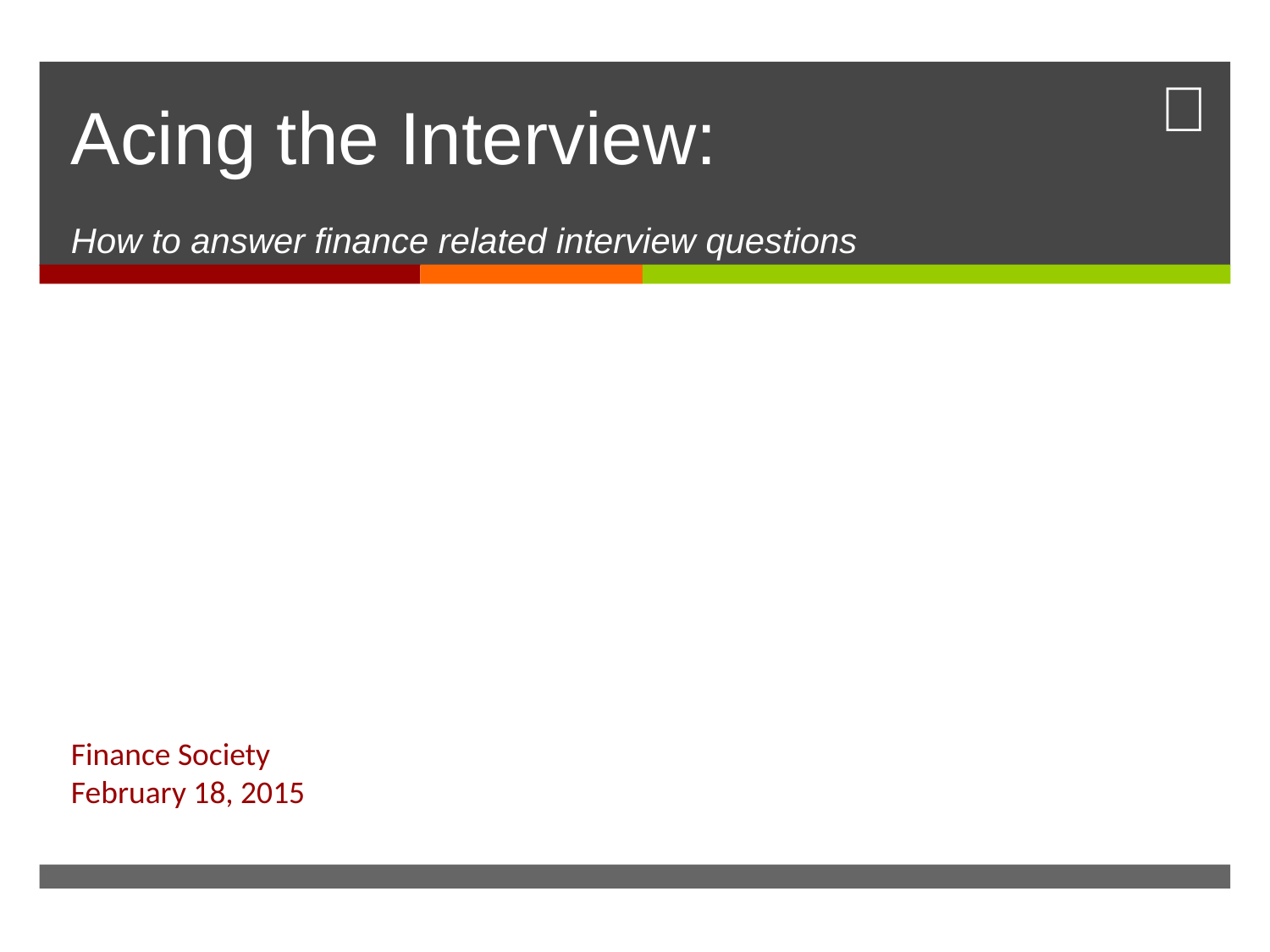

# Acing the Interview: How to answer finance related interview questions

Finance Society
February 18, 2015